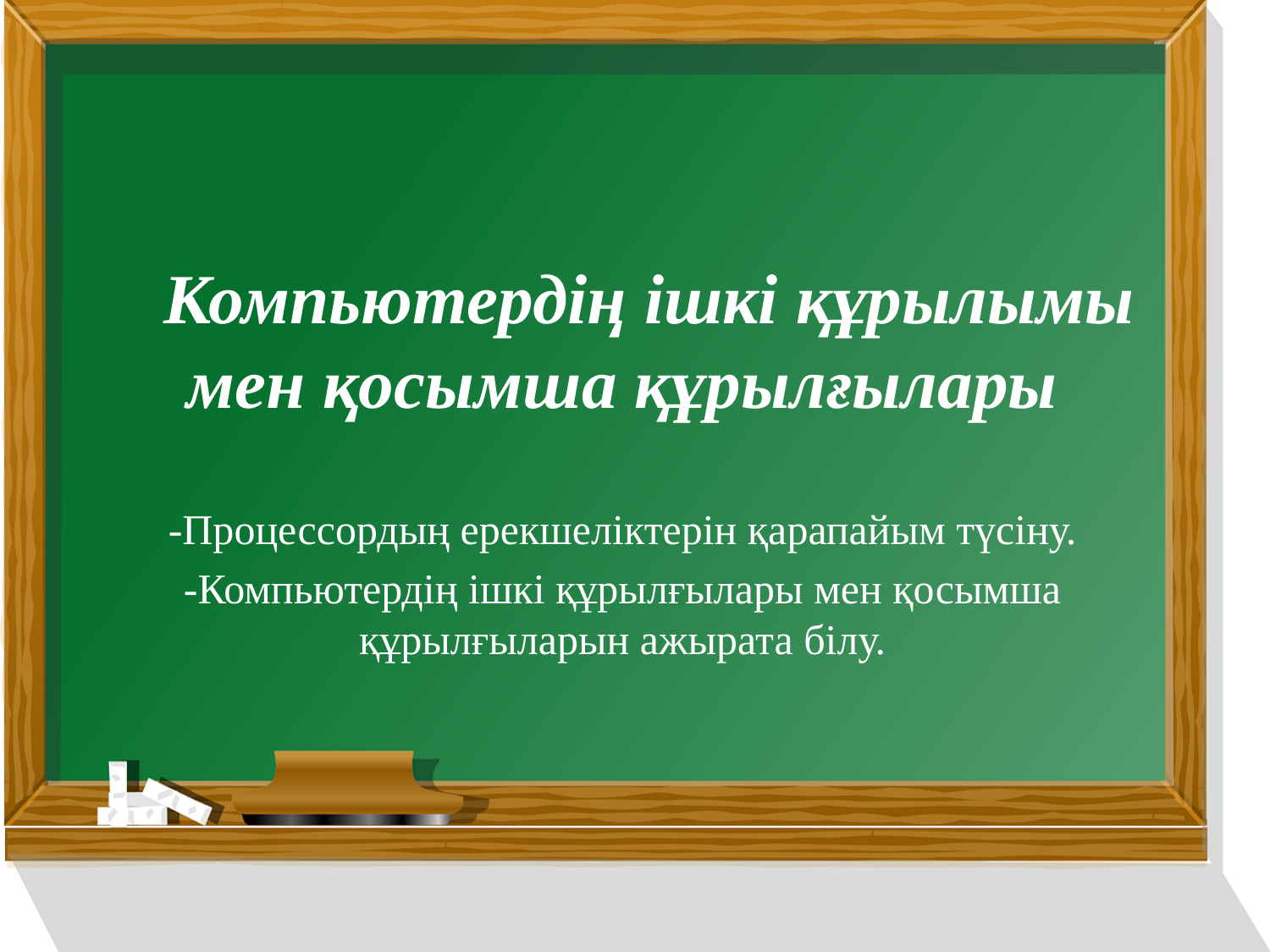

# Компьютердің ішкі құрылымы мен қосымша құрылғылары
-Процессордың ерекшеліктерін қарапайым түсіну.
-Компьютердің ішкі құрылғылары мен қосымша құрылғыларын ажырата білу.